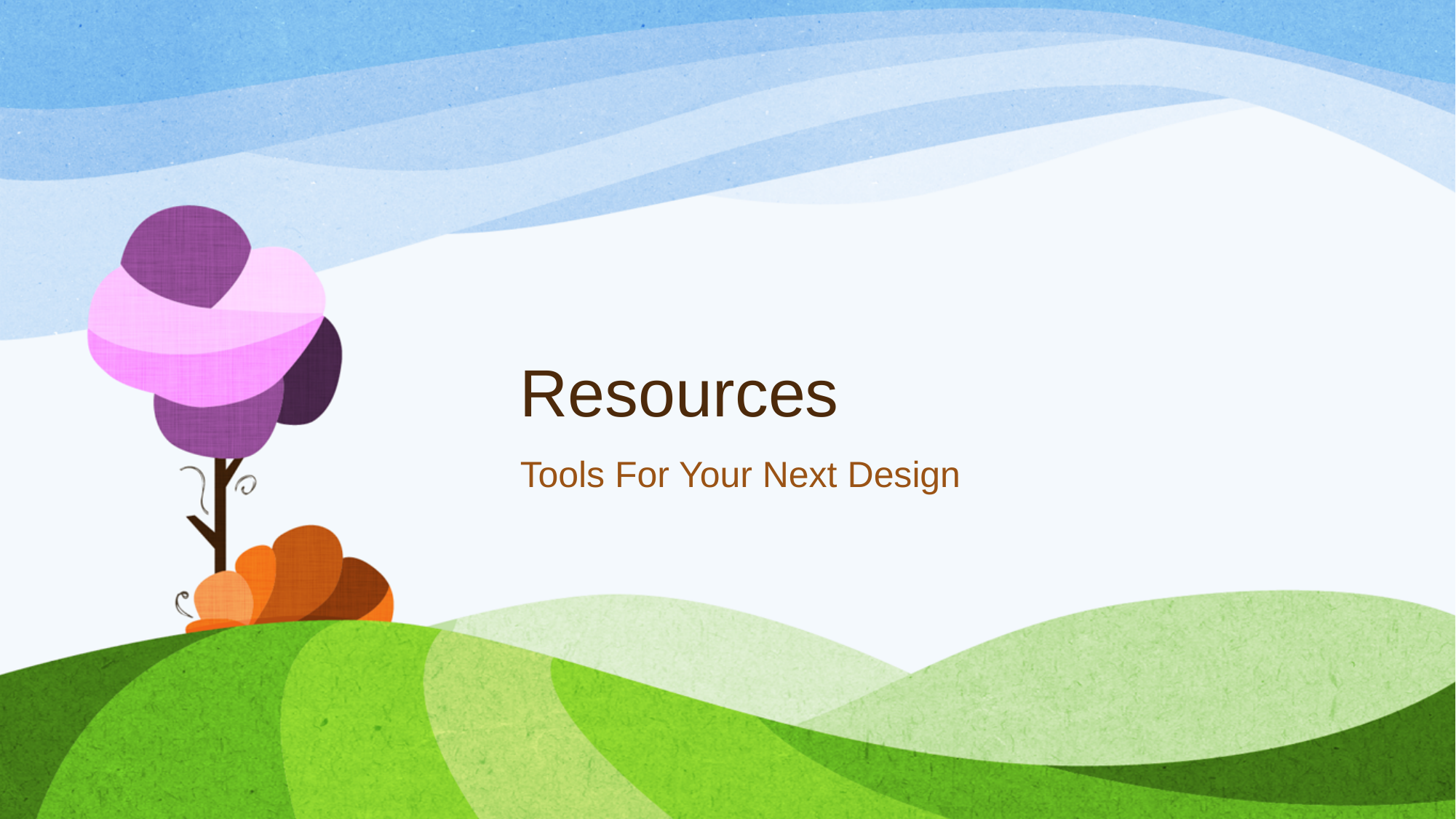

# Resources
Tools For Your Next Design